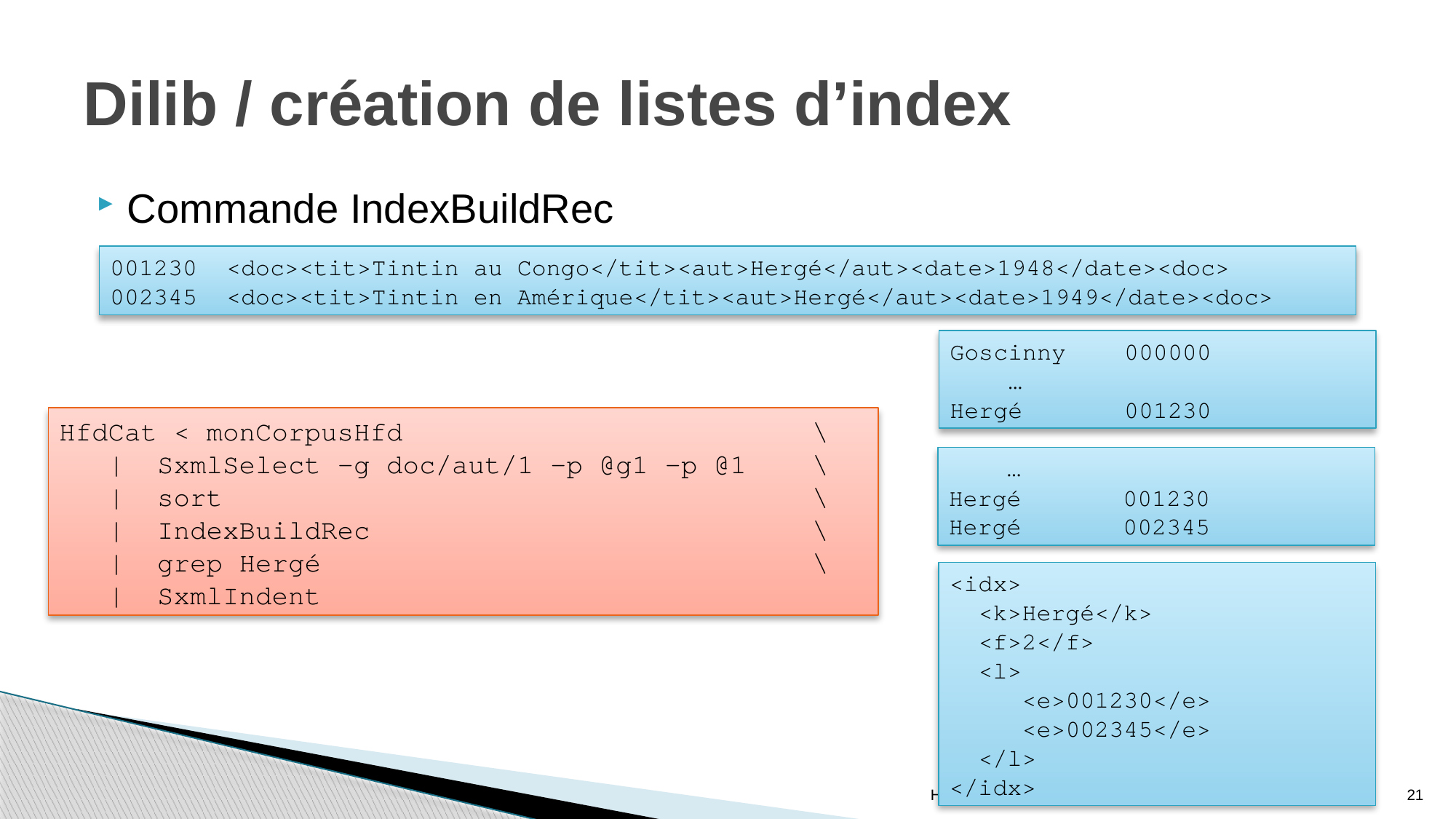

# Dilib / création de listes d’index
Commande IndexBuildRec

001230  <doc><tit>Tintin au Congo</tit><aut>Hergé</aut><date>1948</date><doc>
002345  <doc><tit>Tintin en Amérique</tit><aut>Hergé</aut><date>1949</date><doc>
Goscinny    000000
    …
Hergé       001230
HfdCat < monCorpusHfd                         \
   |  SxmlSelect –g doc/aut/1 –p @g1 –p @1    \
   |  sort                                    \
   |  IndexBuildRec                           \
   |  grep Hergé                              \
   |  SxmlIndent
    …
Hergé       001230
Hergé       002345
<idx>
  <k>Hergé</k>
  <f>2</f>
  <l>
     <e>001230</e>
     <e>002345</e>
  </l>
</idx>
HIS.7 2022, Ducloy
21